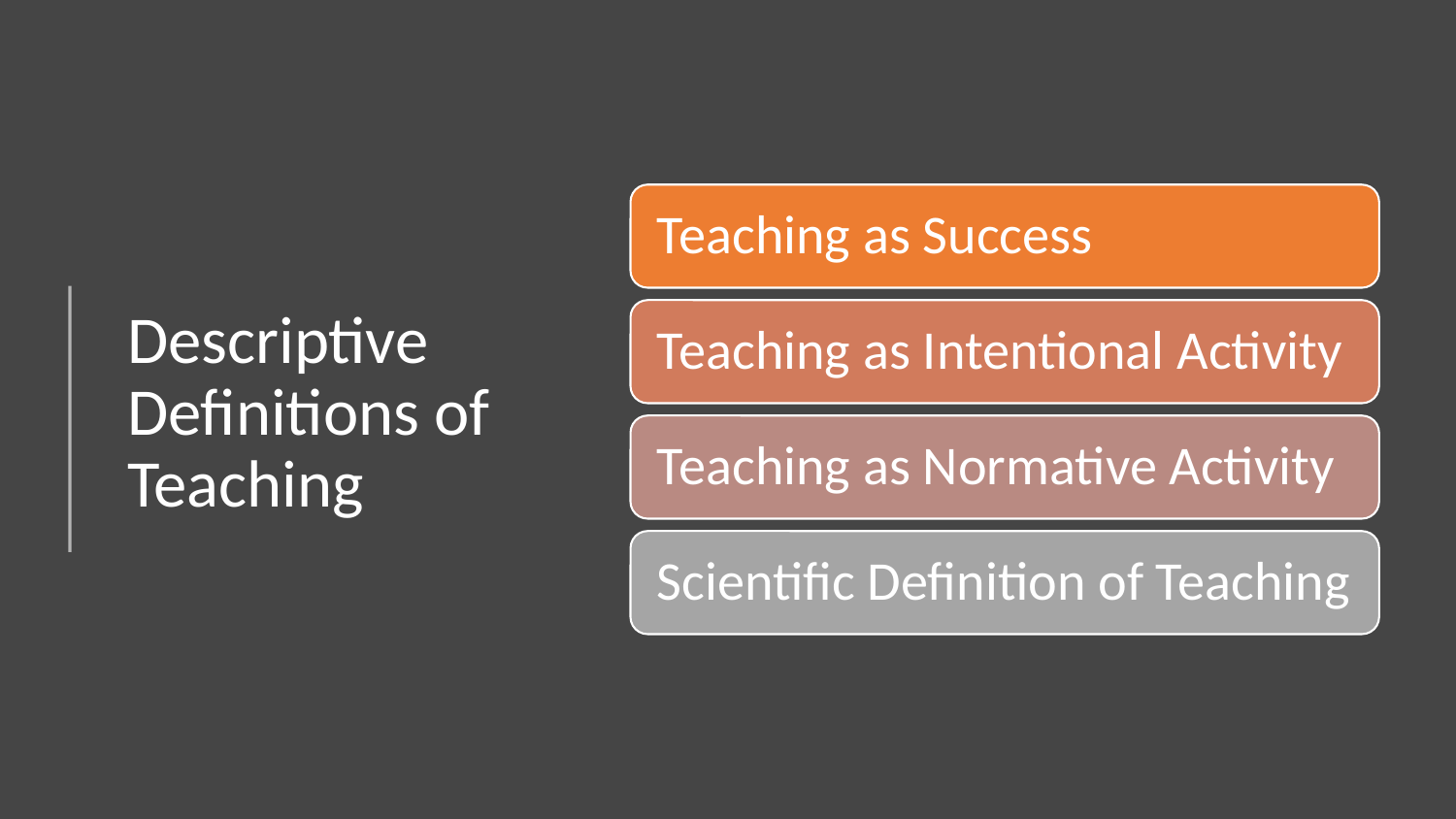

Teaching as Success
Teaching as Intentional Activity
Teaching as Normative Activity
Scientific Definition of Teaching
# Descriptive Definitions of Teaching